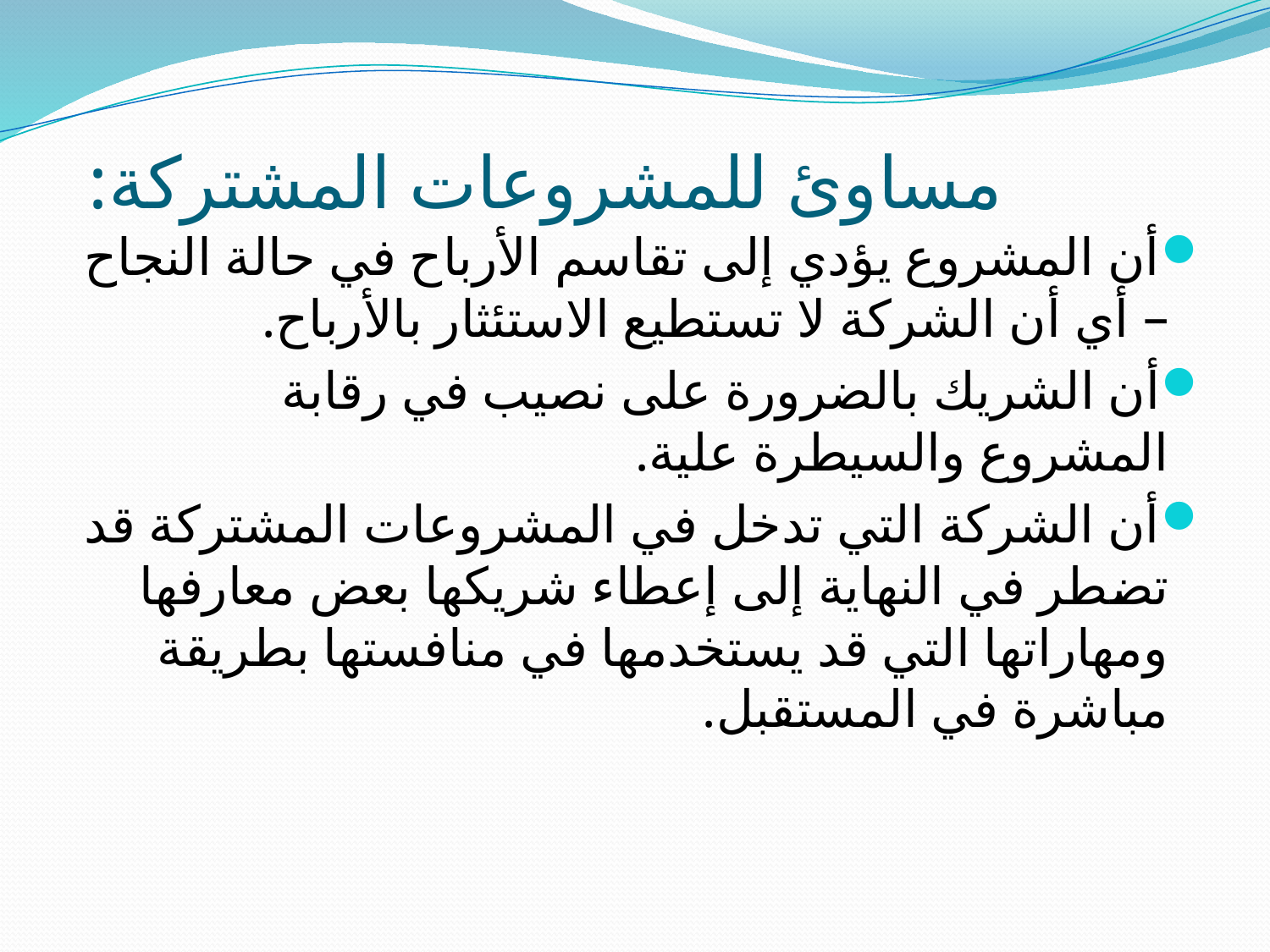

# مساوئ للمشروعات المشتركة:
أن المشروع يؤدي إلى تقاسم الأرباح في حالة النجاح – أي أن الشركة لا تستطيع الاستئثار بالأرباح.
أن الشريك بالضرورة على نصيب في رقابة المشروع والسيطرة علية.
أن الشركة التي تدخل في المشروعات المشتركة قد تضطر في النهاية إلى إعطاء شريكها بعض معارفها ومهاراتها التي قد يستخدمها في منافستها بطريقة مباشرة في المستقبل.